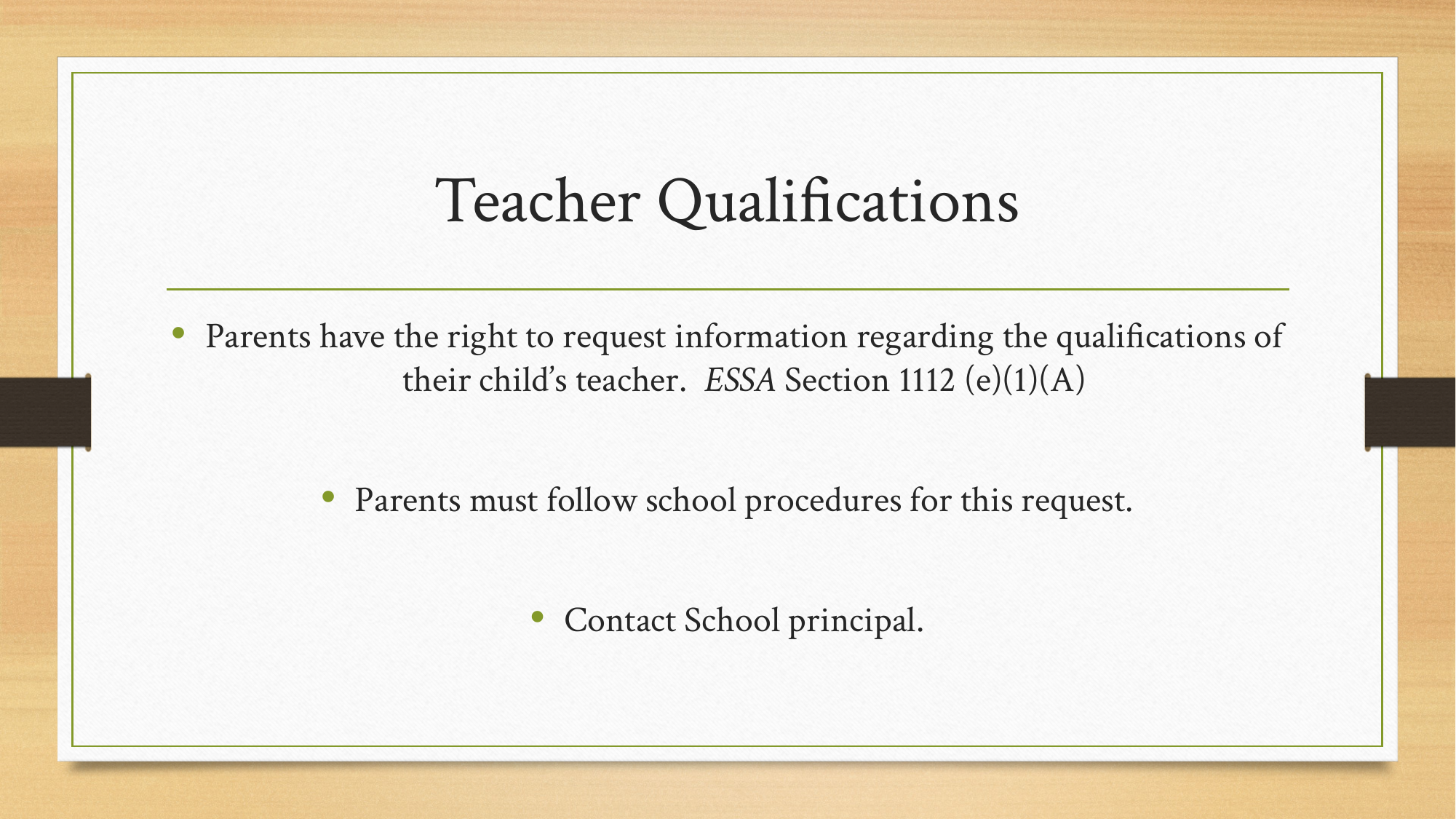

# Teacher Qualifications
Parents have the right to request information regarding the qualifications of their child’s teacher.  ESSA Section 1112 (e)(1)(A)

Parents must follow school procedures for this request.

Contact School principal.